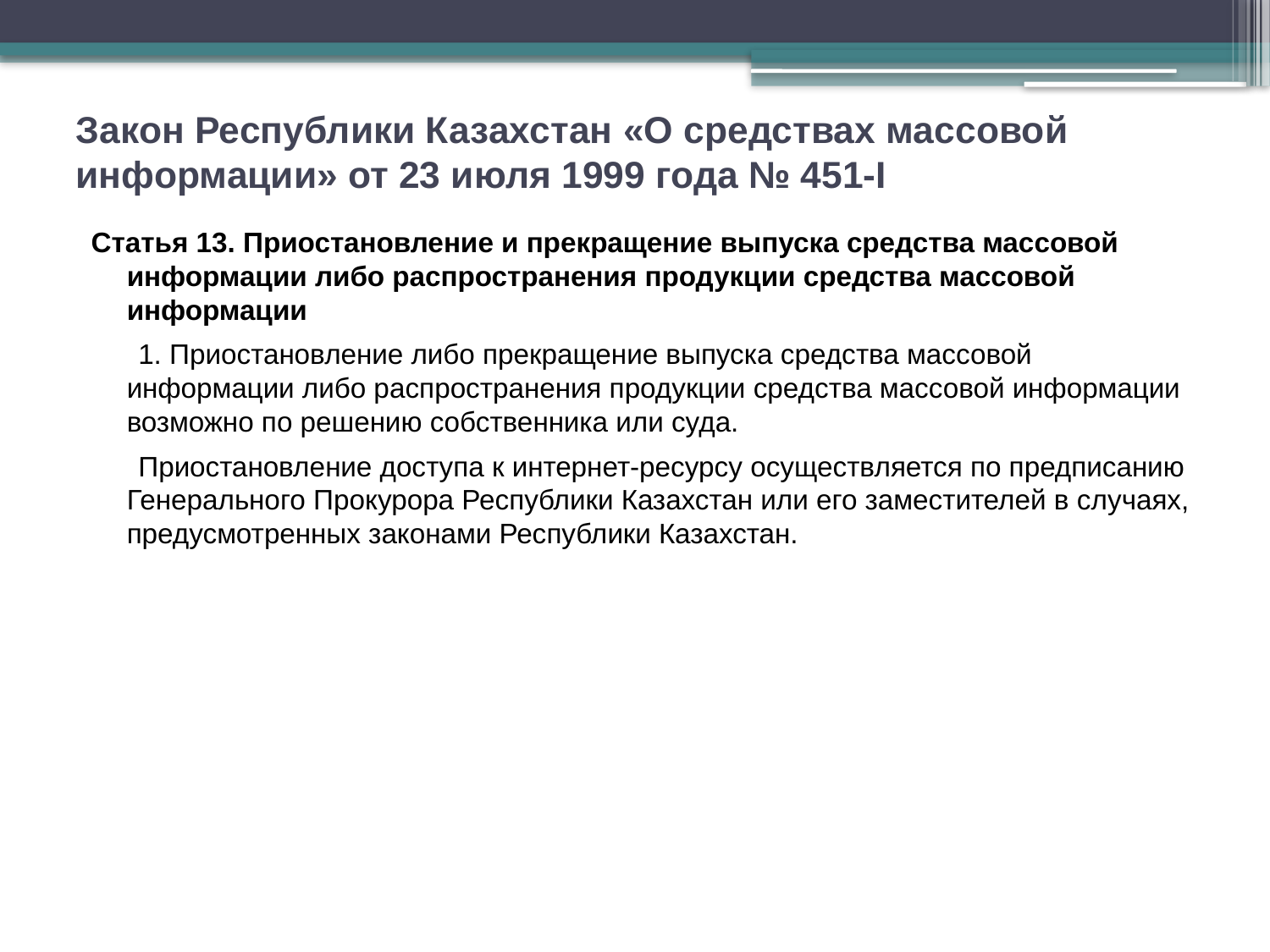

# Закон Республики Казахстан «О средствах массовой информации» от 23 июля 1999 года № 451-I
Статья 13. Приостановление и прекращение выпуска средства массовой информации либо распространения продукции средства массовой информации
      1. Приостановление либо прекращение выпуска средства массовой информации либо распространения продукции средства массовой информации возможно по решению собственника или суда.
      Приостановление доступа к интернет-ресурсу осуществляется по предписанию Генерального Прокурора Республики Казахстан или его заместителей в случаях, предусмотренных законами Республики Казахстан.